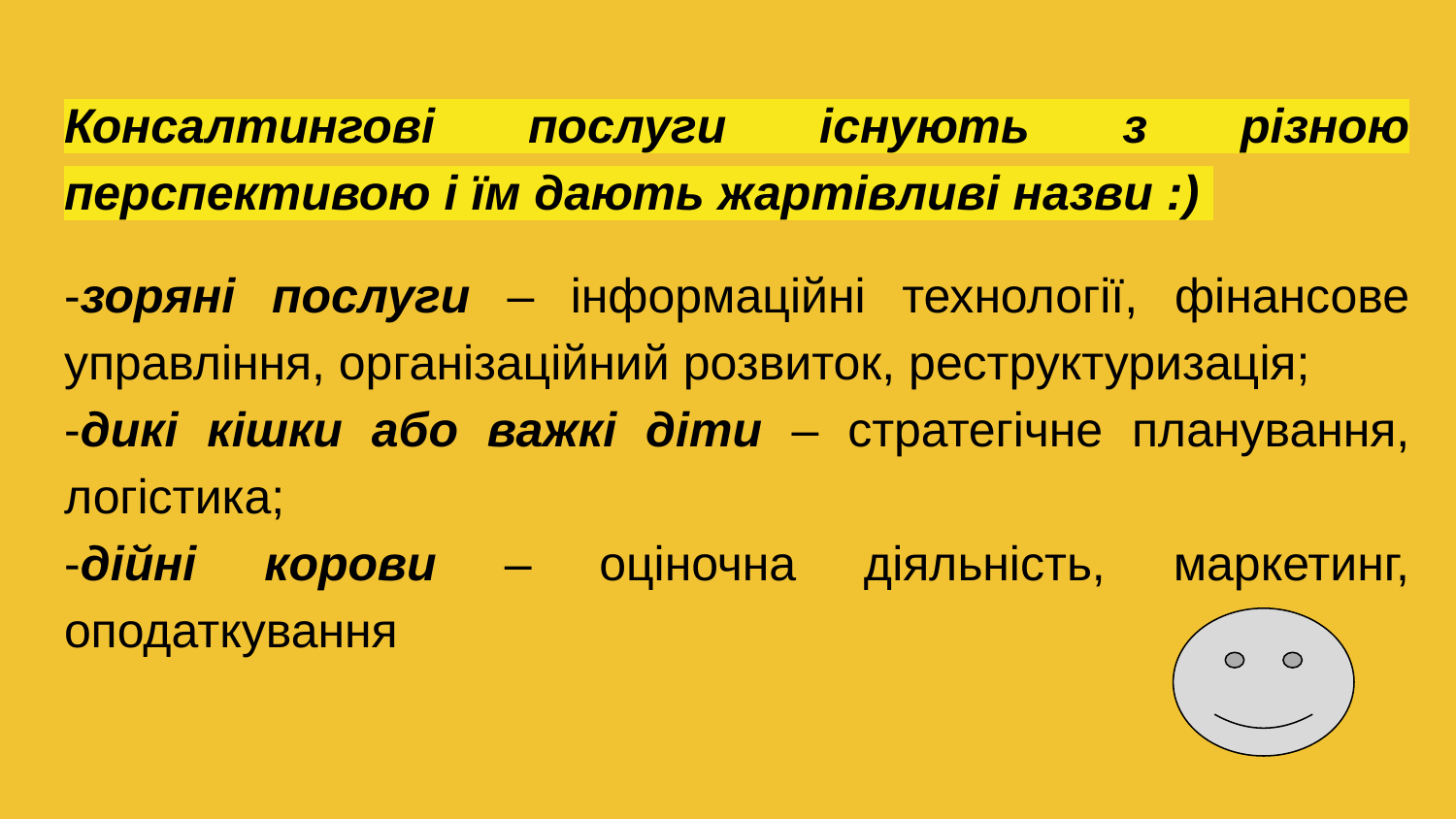

# Консалтингові послуги існують з різною перспективою і їм дають жартівливі назви :)

-зоряні послуги – інформаційні технології, фінансове управління, організаційний розвиток, реструктуризація;
-дикі кішки або важкі діти – стратегічне планування, логістика;
-дійні корови – оціночна діяльність, маркетинг, оподаткування